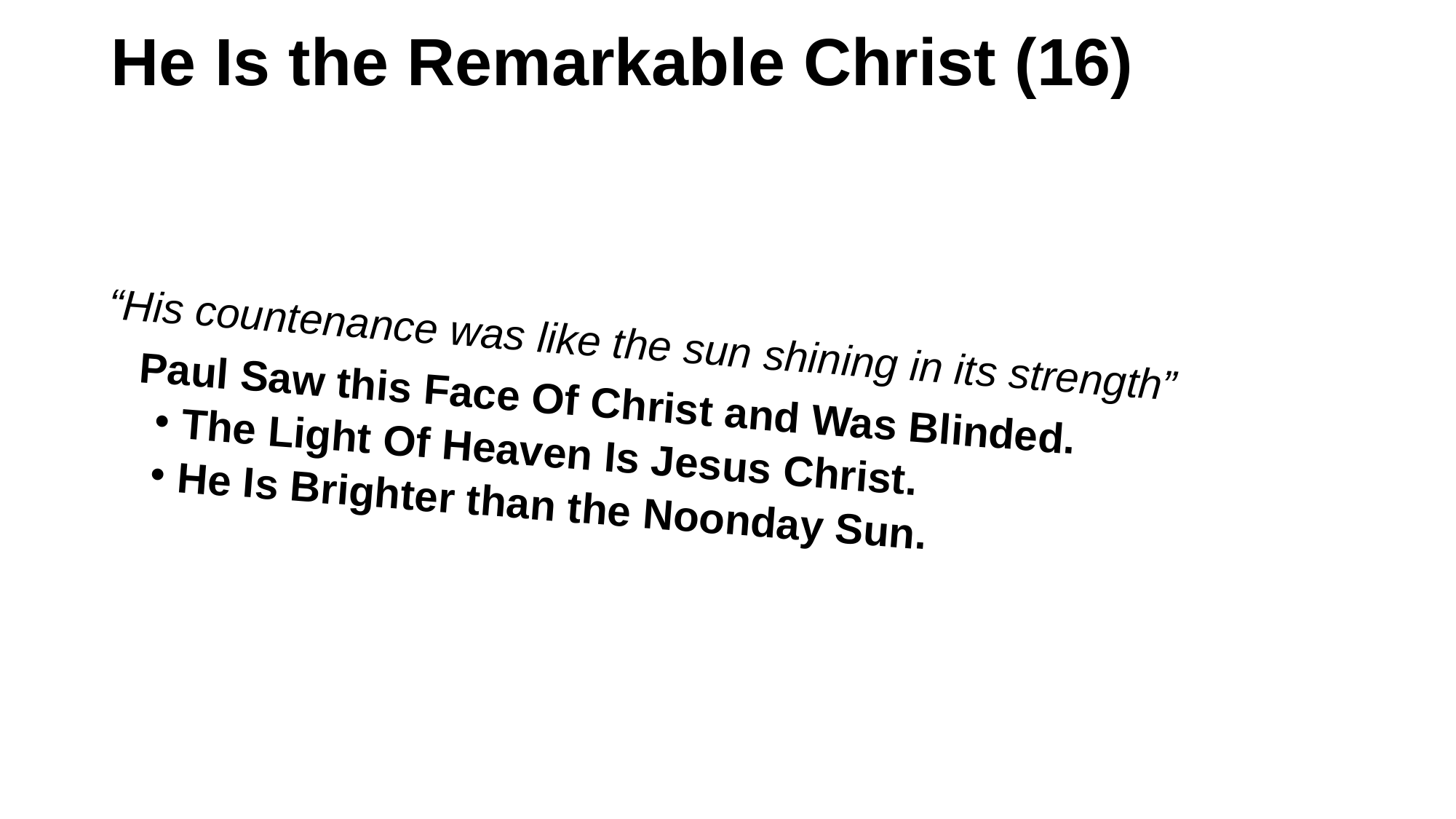

# He Is the Remarkable Christ (16)
“His countenance was like the sun shining in its strength”
   Paul Saw this Face Of Christ and Was Blinded.
The Light Of Heaven Is Jesus Christ.
He Is Brighter than the Noonday Sun.